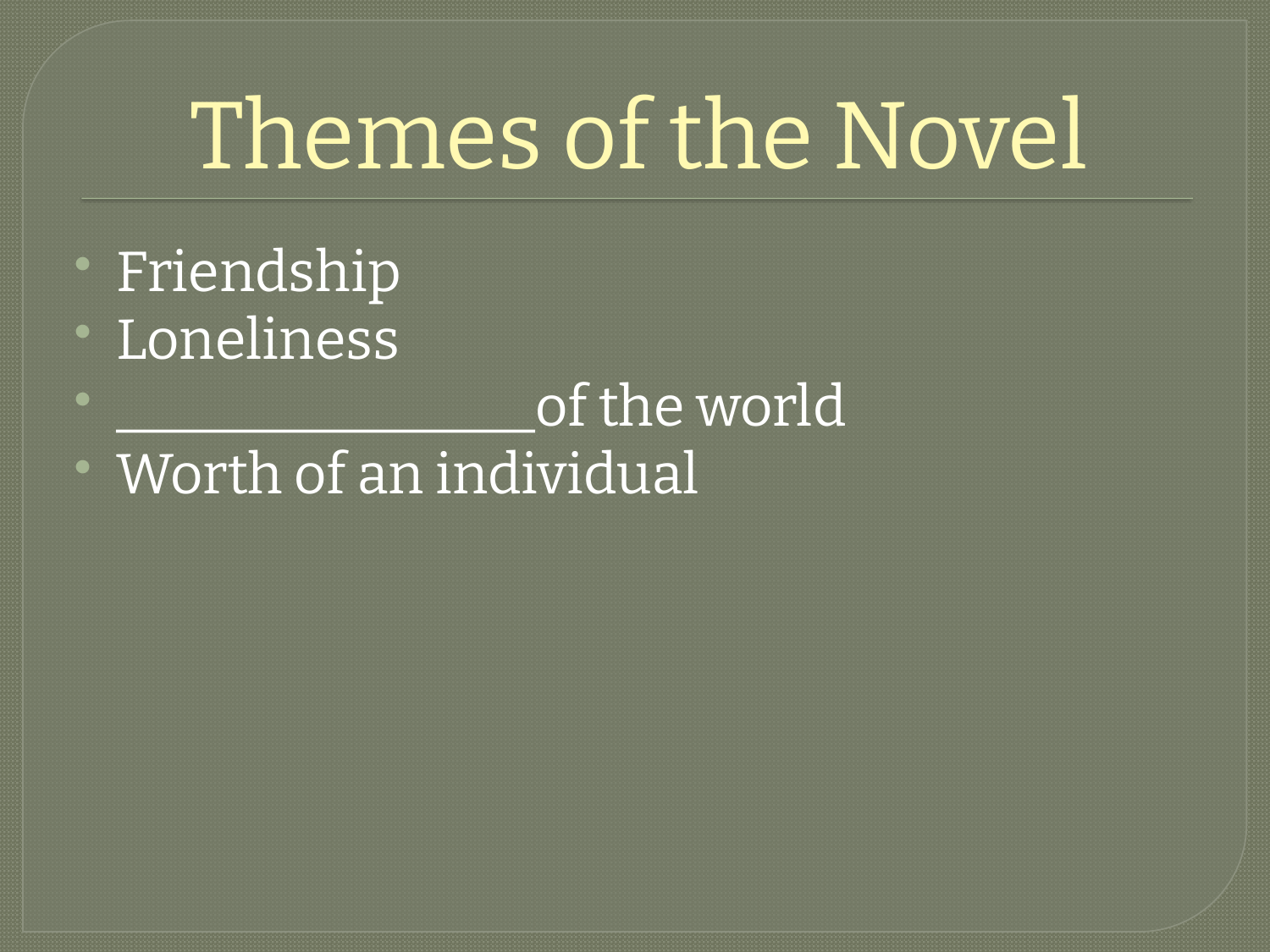

# Themes of the Novel
Friendship
Loneliness
_______________of the world
Worth of an individual